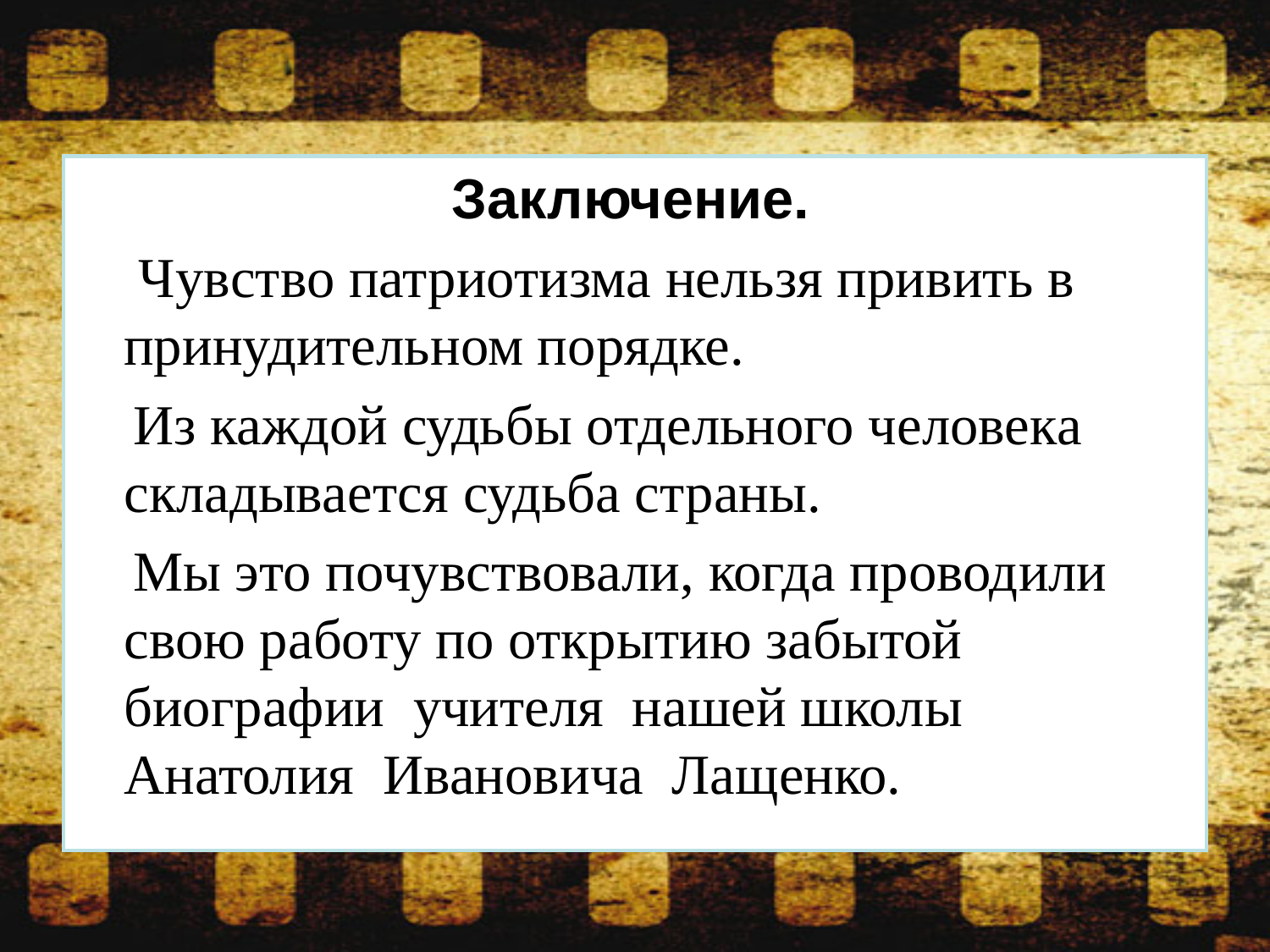

#
                        Заключение.
    Чувство патриотизма нельзя привить в принудительном порядке.
    Из каждой судьбы отдельного человека складывается судьба страны.
    Мы это почувствовали, когда проводили свою работу по открытию забытой биографии  учителя  нашей школы  Анатолия  Ивановича  Лащенко.